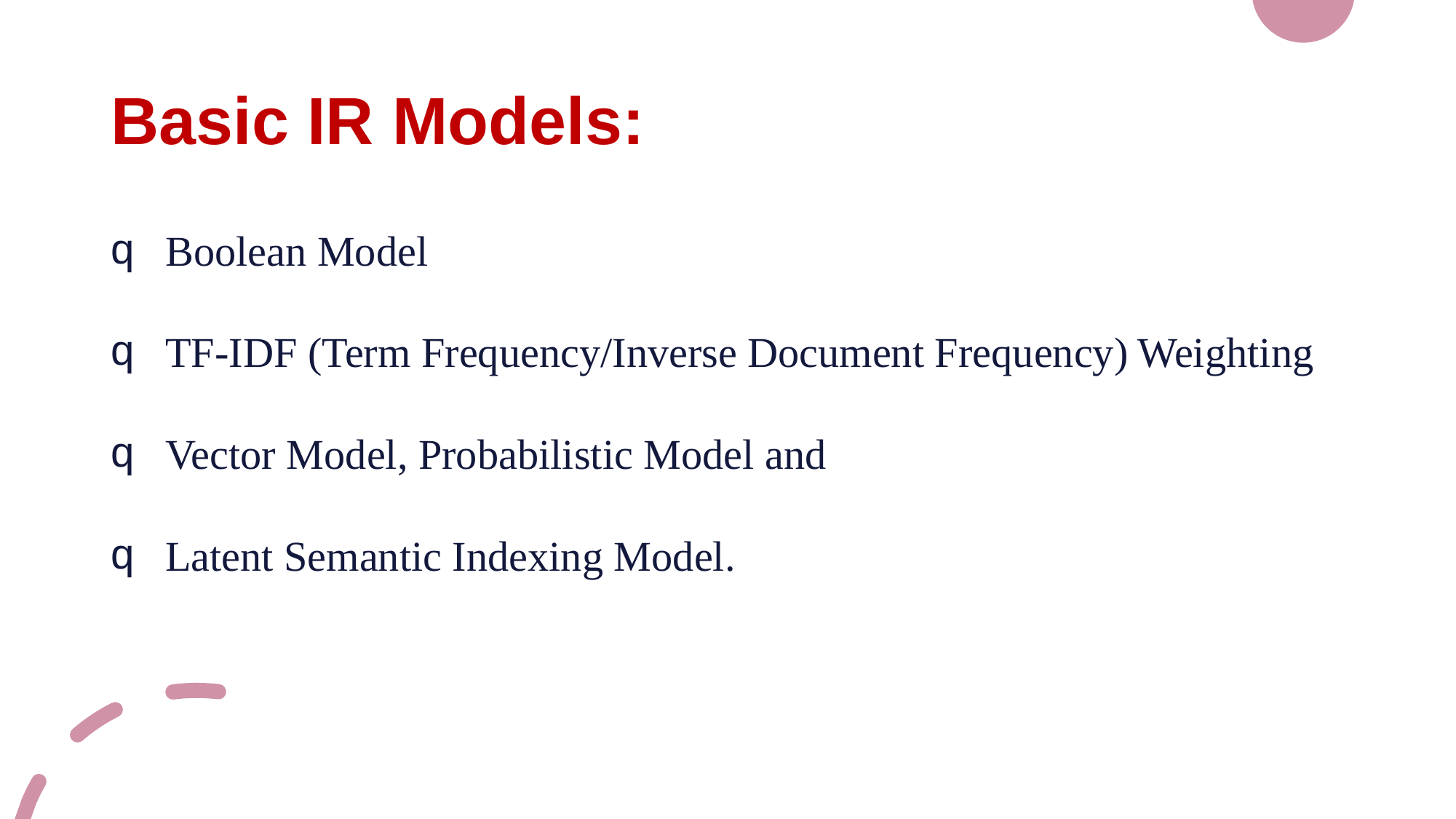

# Basic IR Models:
Boolean Model

TF-IDF (Term Frequency/Inverse Document Frequency) Weighting

Vector Model, Probabilistic Model and

Latent Semantic Indexing Model.